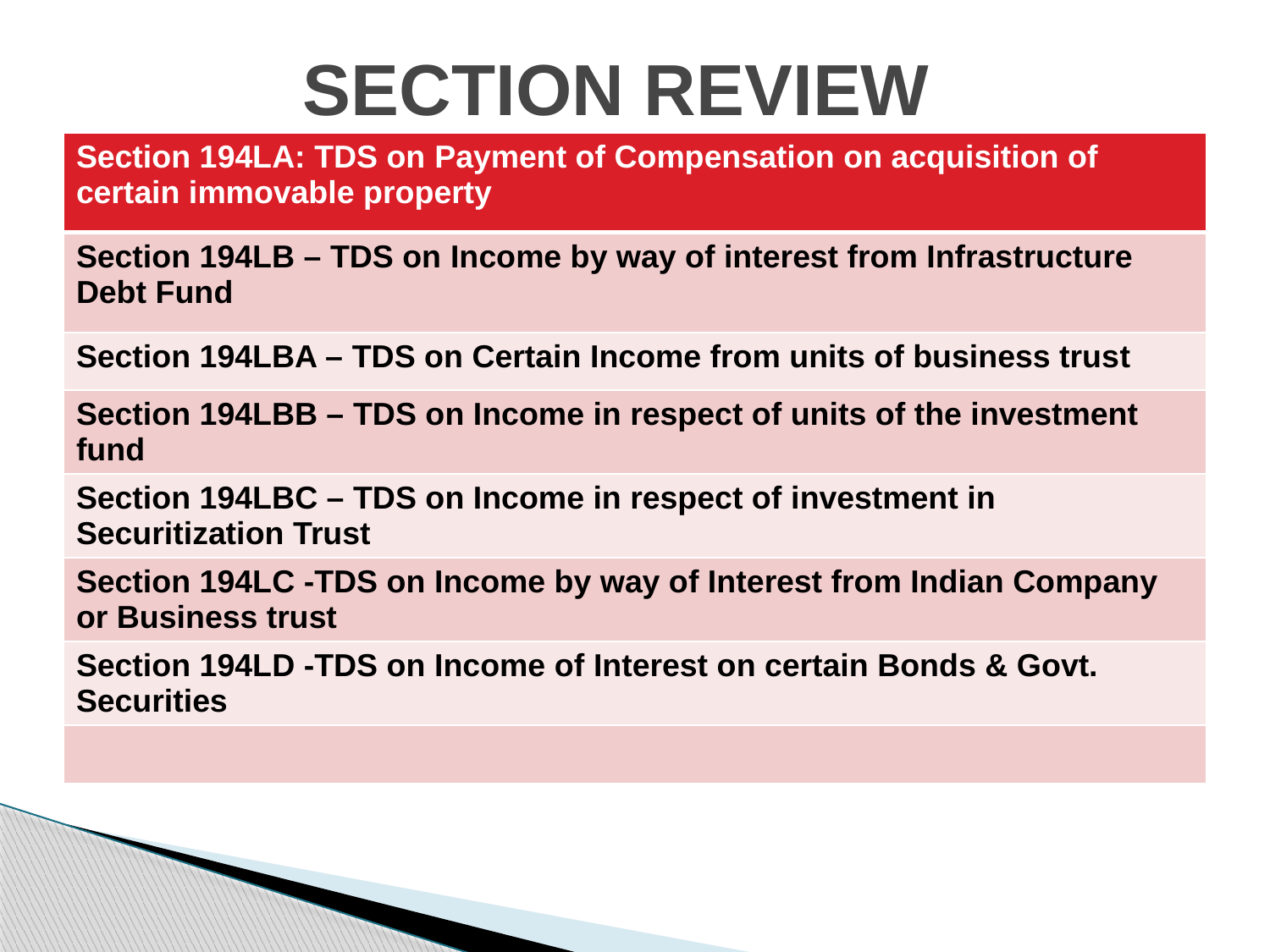

# SECTION REVIEW
| Section 194LA: TDS on Payment of Compensation on acquisition of certain immovable property |
| --- |
| Section 194LB – TDS on Income by way of interest from Infrastructure Debt Fund |
| Section 194LBA – TDS on Certain Income from units of business trust |
| Section 194LBB – TDS on Income in respect of units of the investment fund |
| Section 194LBC – TDS on Income in respect of investment in Securitization Trust |
| Section 194LC -TDS on Income by way of Interest from Indian Company or Business trust |
| Section 194LD -TDS on Income of Interest on certain Bonds & Govt. Securities |
|  |